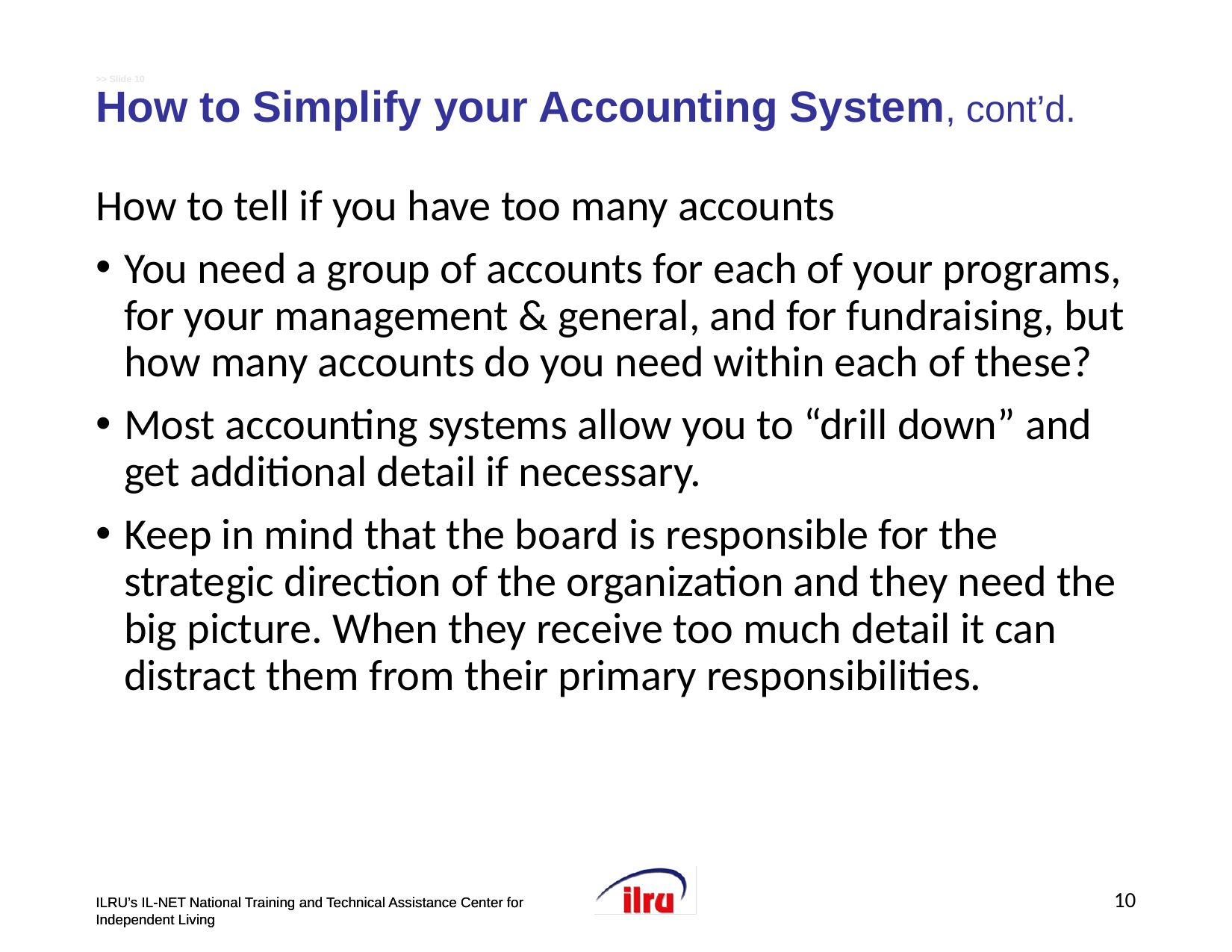

# >> Slide 10 How to Simplify your Accounting System, cont’d.
How to tell if you have too many accounts
You need a group of accounts for each of your programs, for your management & general, and for fundraising, but how many accounts do you need within each of these?
Most accounting systems allow you to “drill down” and get additional detail if necessary.
Keep in mind that the board is responsible for the strategic direction of the organization and they need the big picture. When they receive too much detail it can distract them from their primary responsibilities.
10